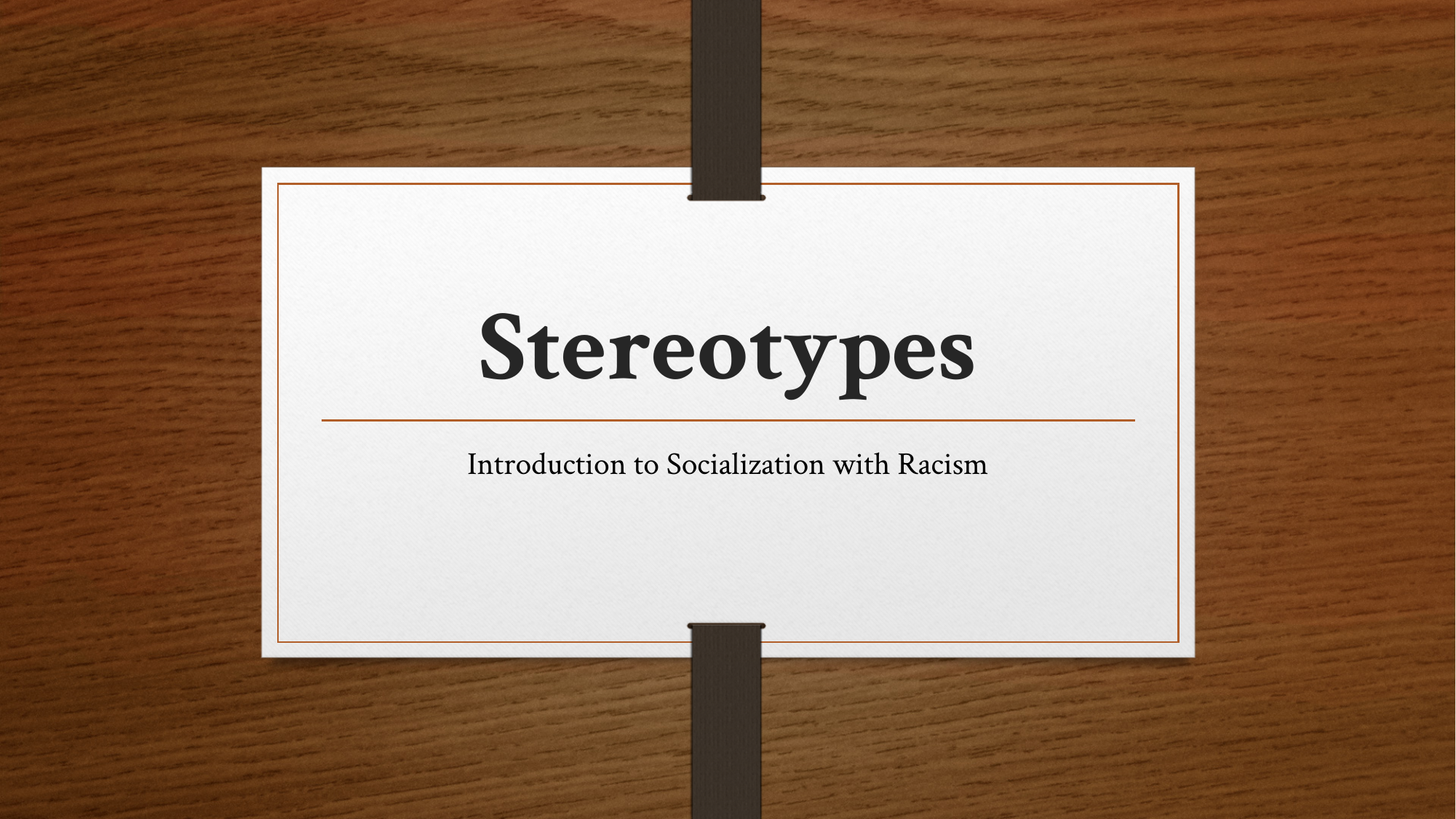

# Stereotypes
Introduction to Socialization with Racism